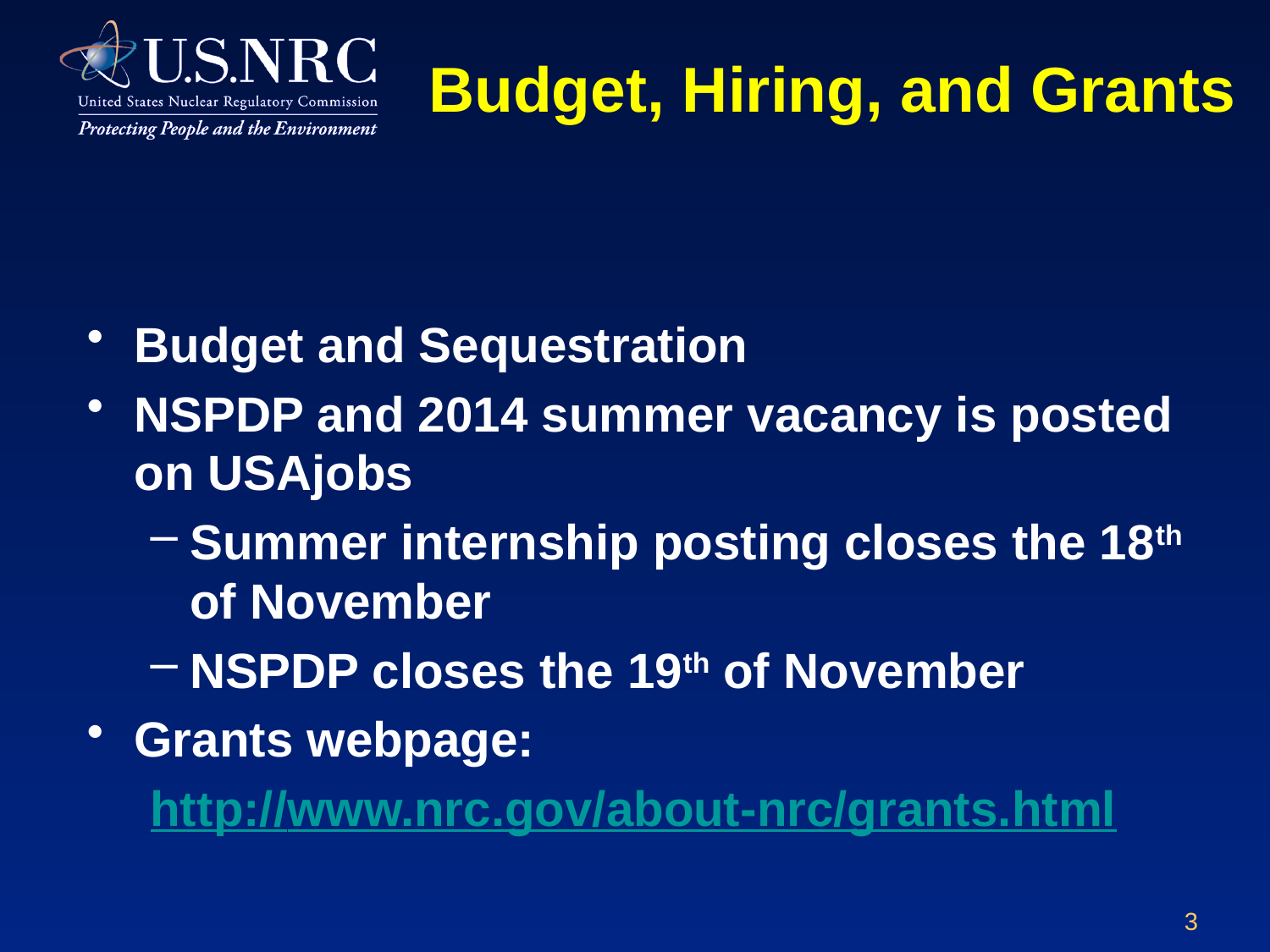

# Budget, Hiring, and Grants
Budget and Sequestration
NSPDP and 2014 summer vacancy is posted on USAjobs
Summer internship posting closes the 18th of November
NSPDP closes the 19th of November
Grants webpage:
http://www.nrc.gov/about-nrc/grants.html

3